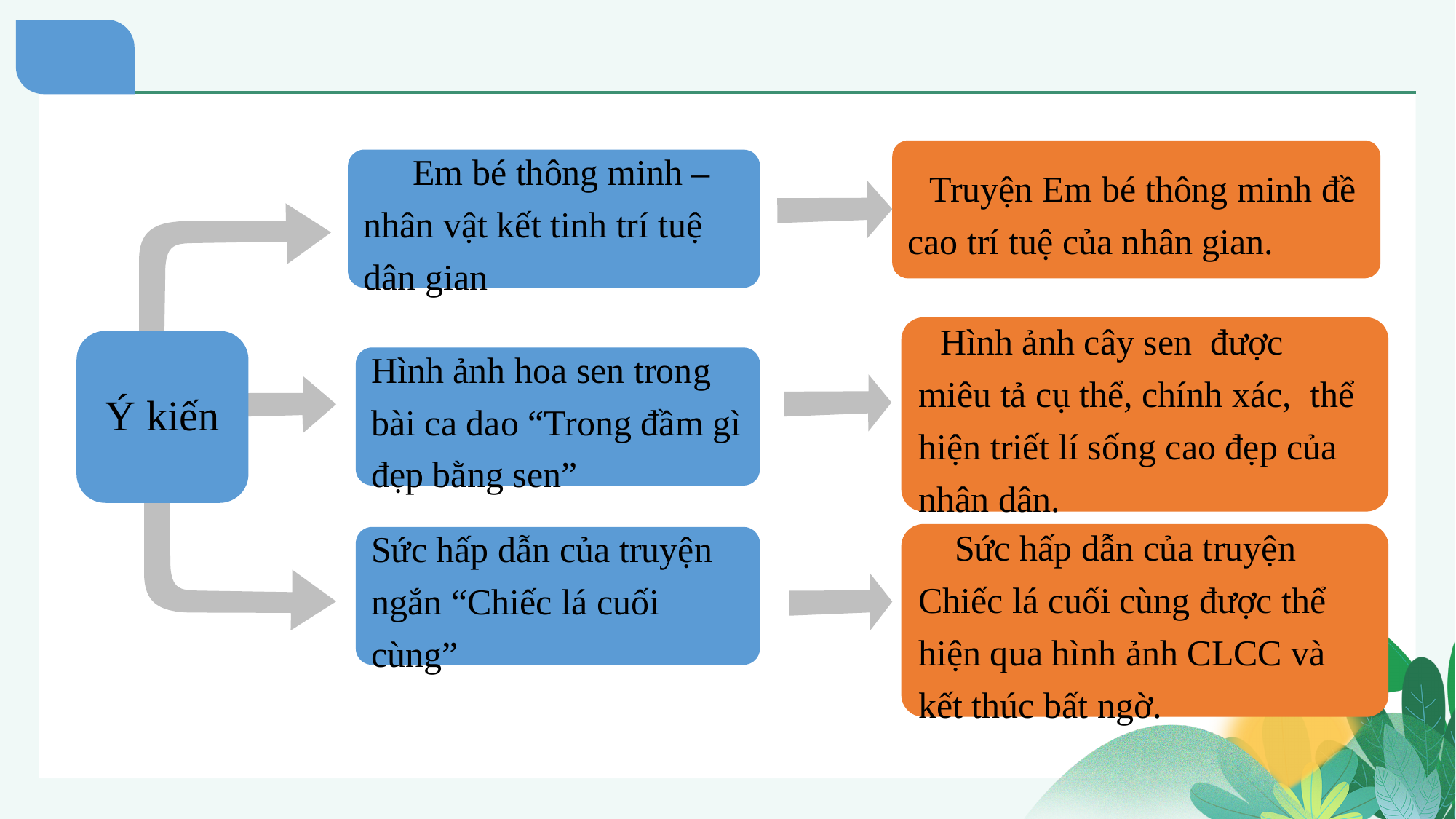

Truyện Em bé thông minh đề cao trí tuệ của nhân gian.
        Em bé thông minh – nhân vật kết tinh trí tuệ dân gian

    Hình ảnh cây sen  được  miêu tả cụ thể, chính xác,  thể hiện triết lí sống cao đẹp của nhân dân.

Ý kiến
Hình ảnh hoa sen trong bài ca dao “Trong đầm gì đẹp bằng sen”

    Sức hấp dẫn của truyện Chiếc lá cuối cùng được thể hiện qua hình ảnh CLCC và kết thúc bất ngờ.
Sức hấp dẫn của truyện ngắn “Chiếc lá cuối cùng”